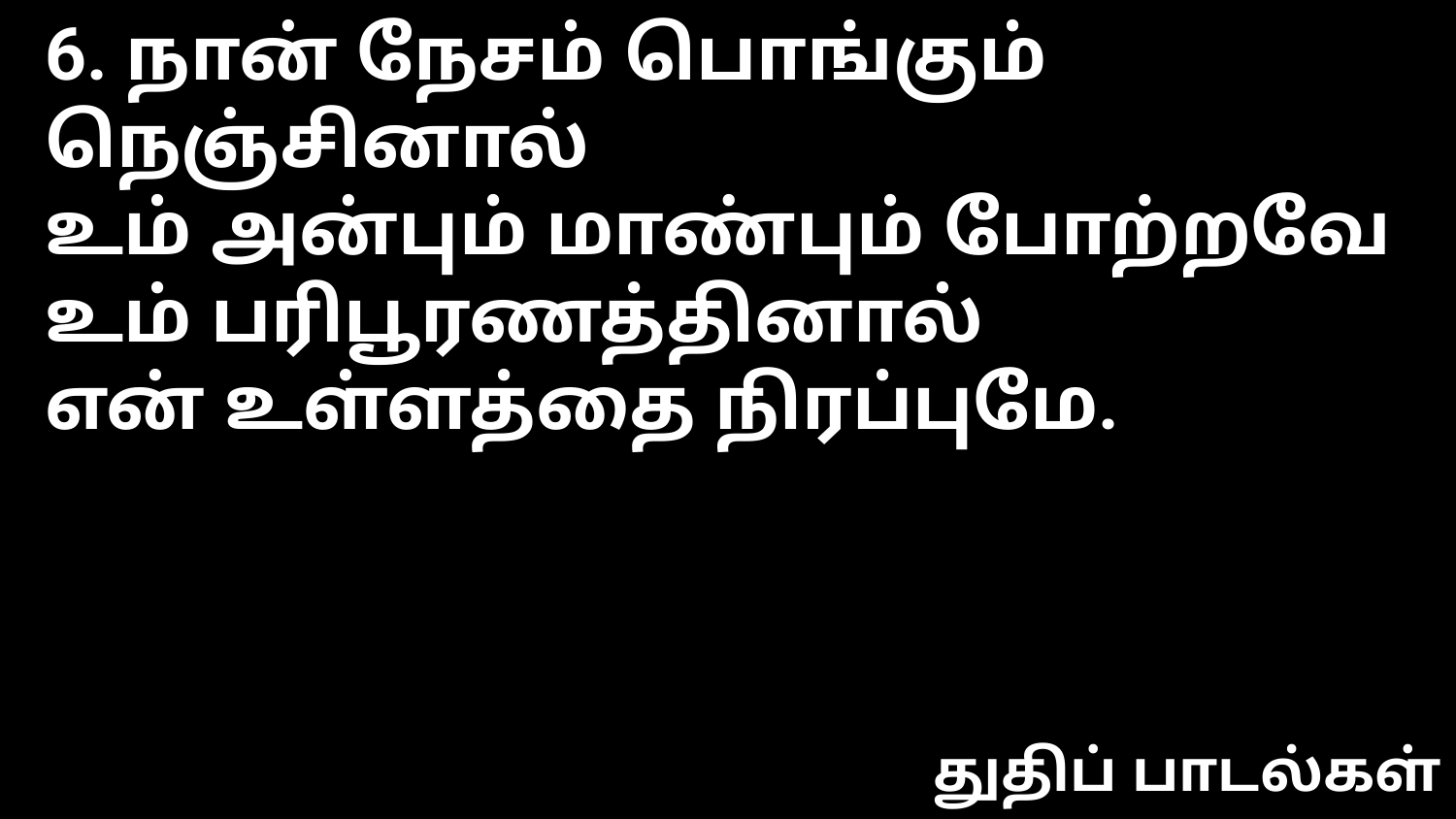

6. நான் நேசம் பொங்கும் நெஞ்சினால்
உம் அன்பும் மாண்பும் போற்றவே
உம் பரிபூரணத்தினால்
என் உள்ளத்தை நிரப்புமே.

துதிப் பாடல்கள்